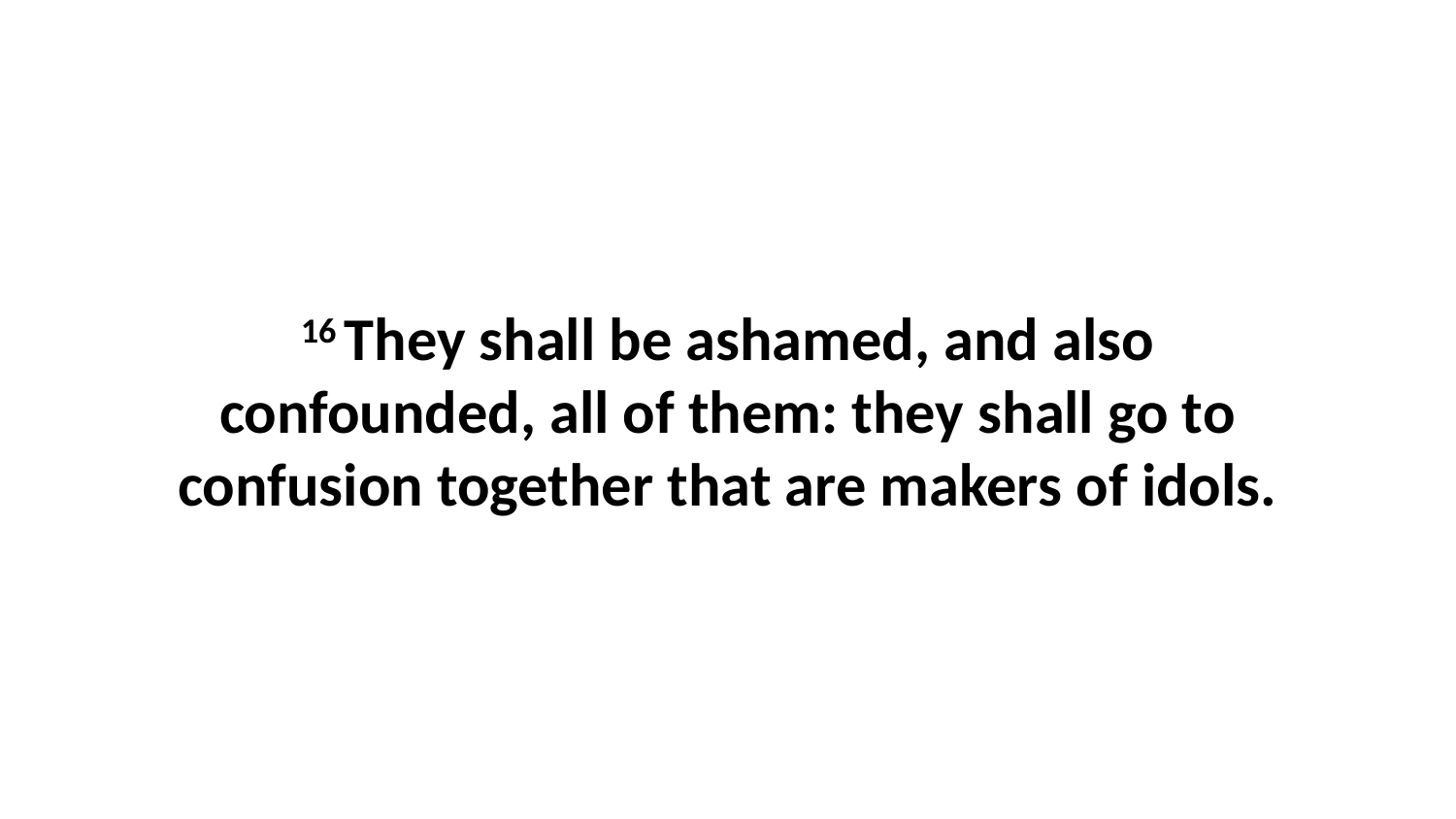

16 They shall be ashamed, and also confounded, all of them: they shall go to confusion together that are makers of idols.